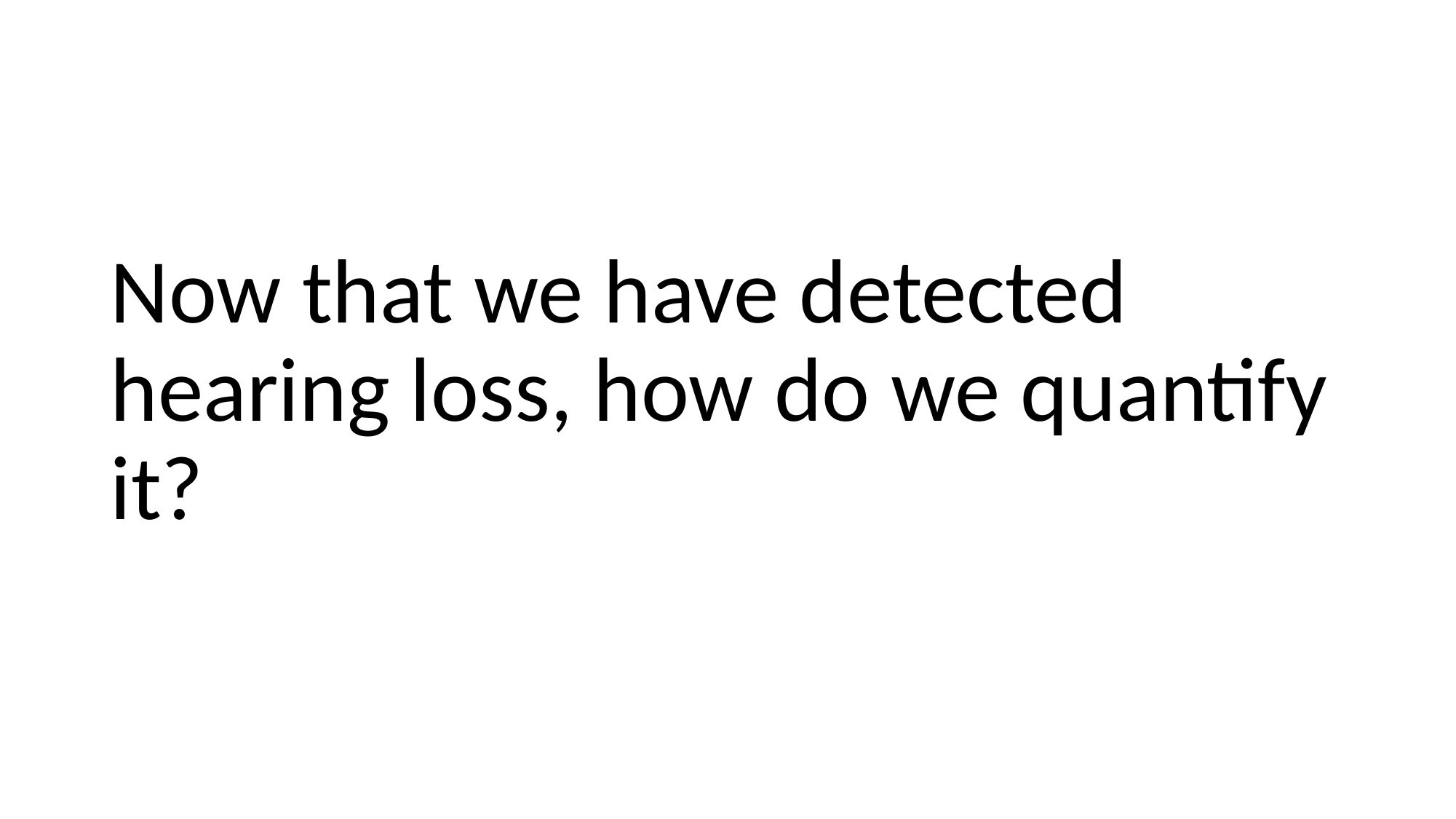

# Now that we have detected hearing loss, how do we quantify it?